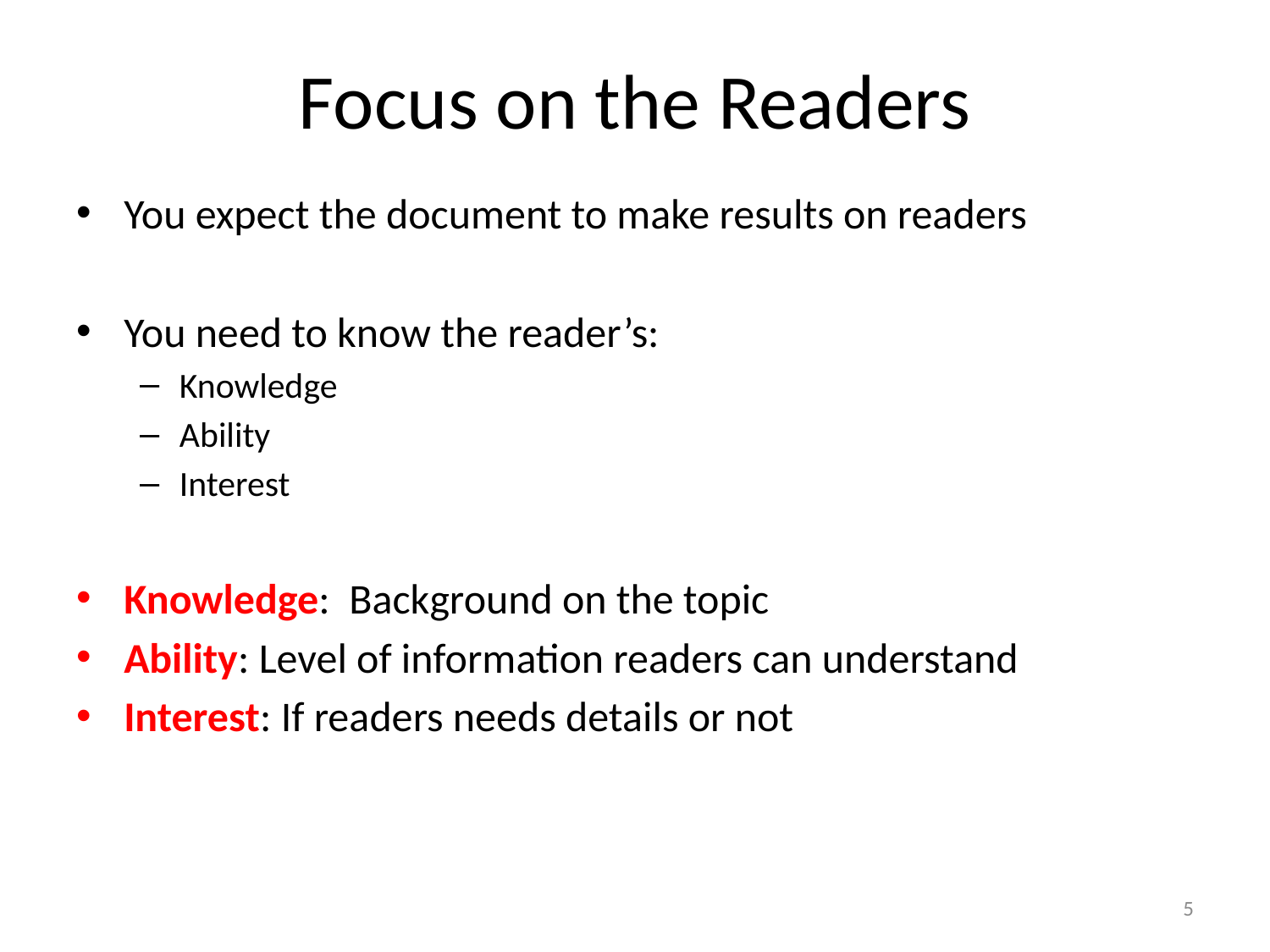

# Focus on the Readers
You expect the document to make results on readers

You need to know the reader’s:
Knowledge
Ability
Interest

Knowledge:  Background on the topic
Ability: Level of information readers can understand
Interest: If readers needs details or not
5